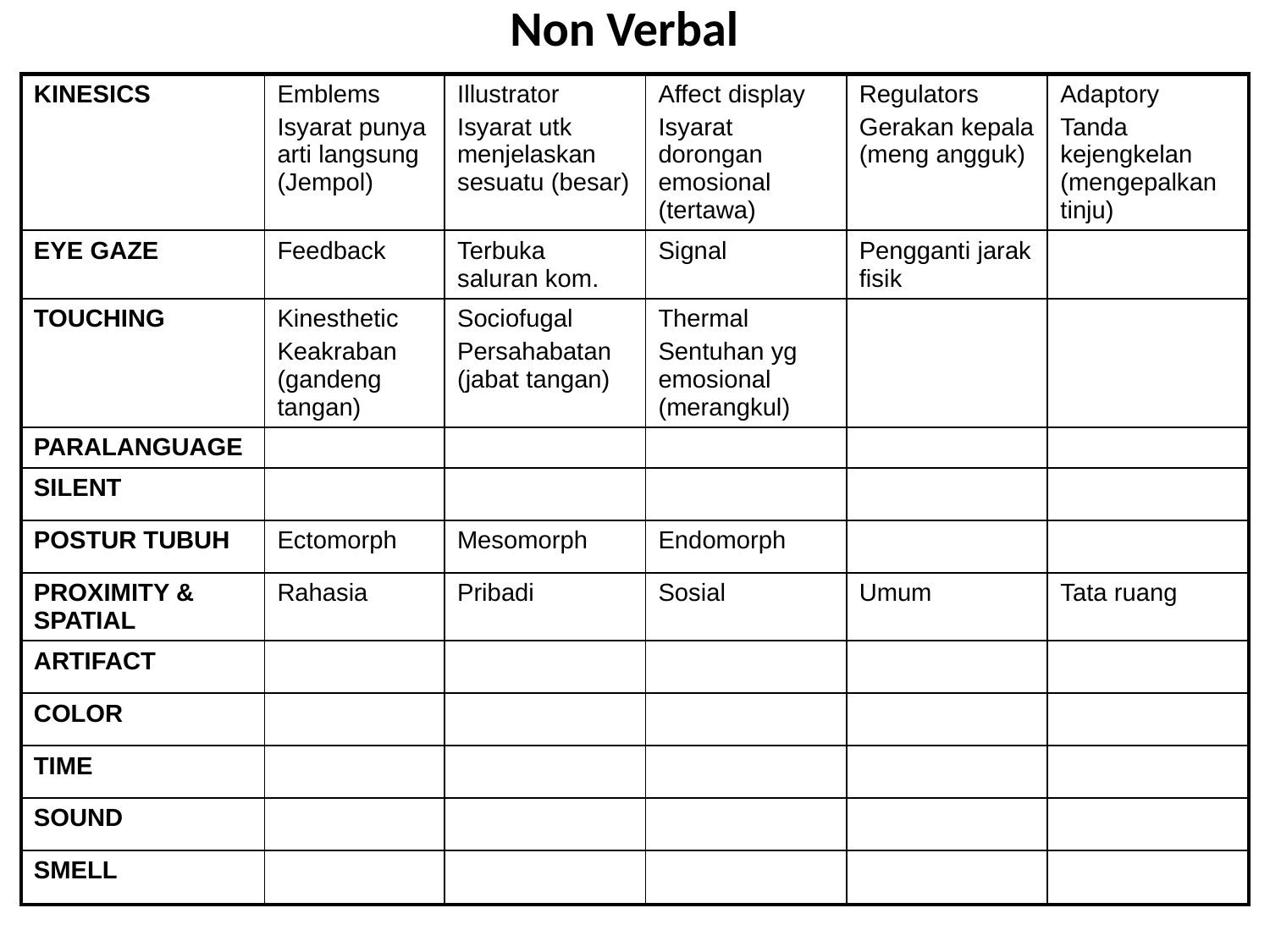

# Non Verbal
| KINESICS | Emblems Isyarat punya arti langsung (Jempol) | Illustrator Isyarat utk menjelaskan sesuatu (besar) | Affect display Isyarat dorongan emosional (tertawa) | Regulators Gerakan kepala (meng angguk) | Adaptory Tanda kejengkelan (mengepalkan tinju) |
| --- | --- | --- | --- | --- | --- |
| EYE GAZE | Feedback | Terbuka saluran kom. | Signal | Pengganti jarak fisik |  |
| TOUCHING | Kinesthetic Keakraban (gandeng tangan) | Sociofugal Persahabatan (jabat tangan) | Thermal Sentuhan yg emosional (merangkul) |  |  |
| PARALANGUAGE |  |  |  |  |  |
| SILENT |  |  |  |  |  |
| POSTUR TUBUH | Ectomorph | Mesomorph | Endomorph |  |  |
| PROXIMITY & SPATIAL | Rahasia | Pribadi | Sosial | Umum | Tata ruang |
| ARTIFACT |  |  |  |  |  |
| COLOR |  |  |  |  |  |
| TIME |  |  |  |  |  |
| SOUND |  |  |  |  |  |
| SMELL |  |  |  |  |  |